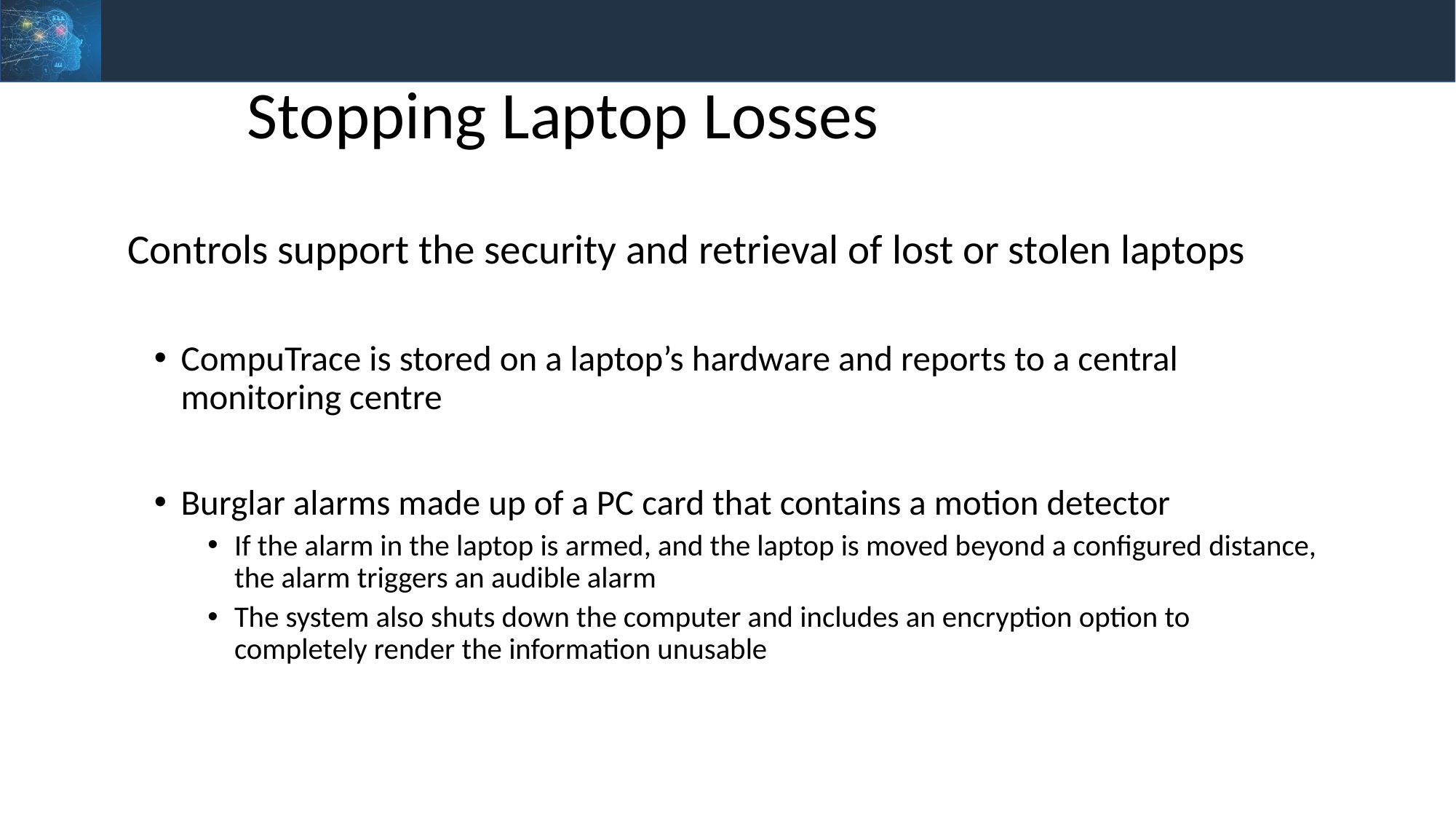

Stopping Laptop Losses
	Controls support the security and retrieval of lost or stolen laptops

CompuTrace is stored on a laptop’s hardware and reports to a central monitoring centre

Burglar alarms made up of a PC card that contains a motion detector
If the alarm in the laptop is armed, and the laptop is moved beyond a configured distance, the alarm triggers an audible alarm
The system also shuts down the computer and includes an encryption option to completely render the information unusable